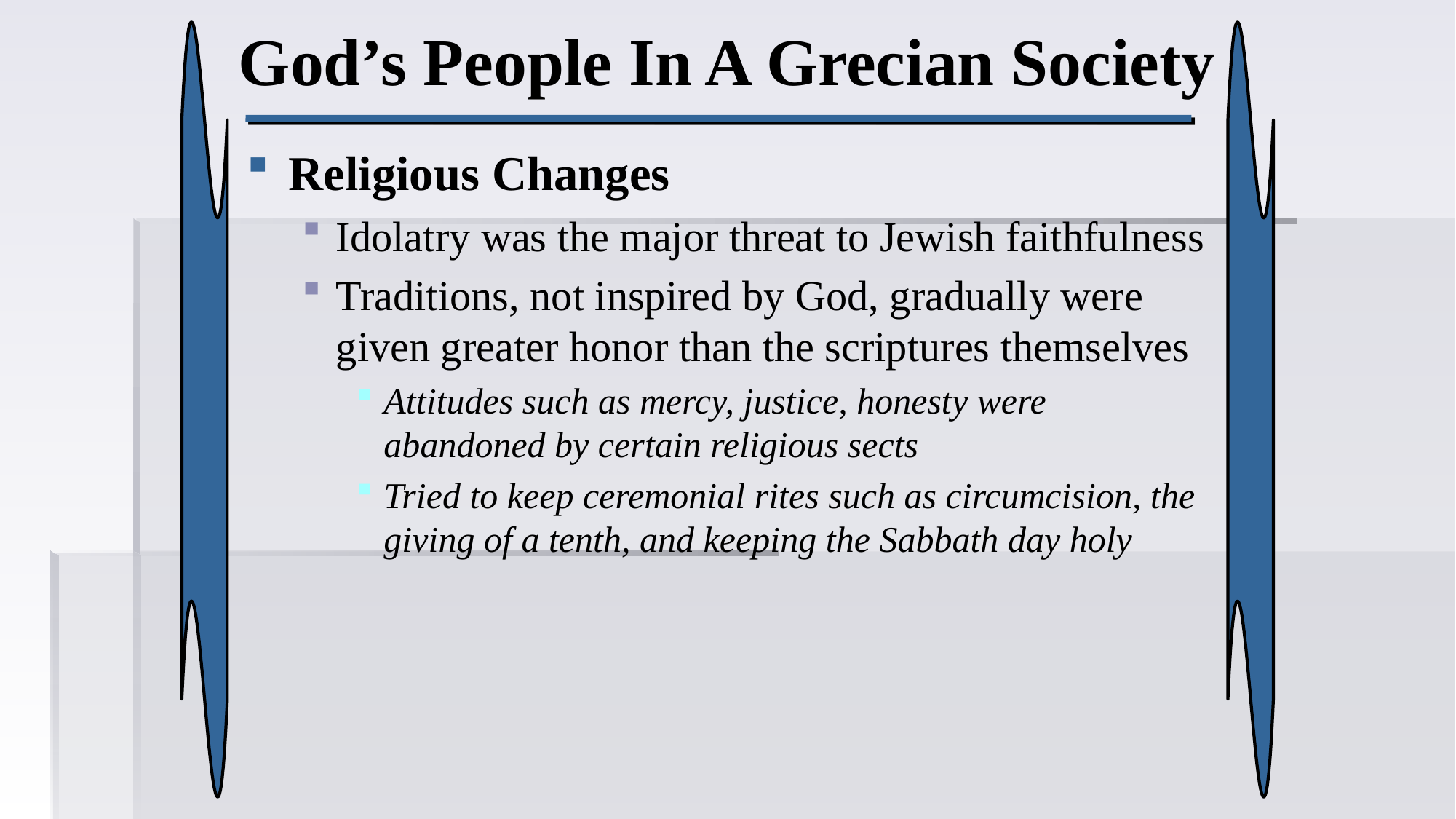

# God’s People In A Grecian Society

Religious Changes
Idolatry was the major threat to Jewish faithfulness
Traditions, not inspired by God, gradually were given greater honor than the scriptures themselves
Attitudes such as mercy, justice, honesty were abandoned by certain religious sects
Tried to keep ceremonial rites such as circumcision, the giving of a tenth, and keeping the Sabbath day holy